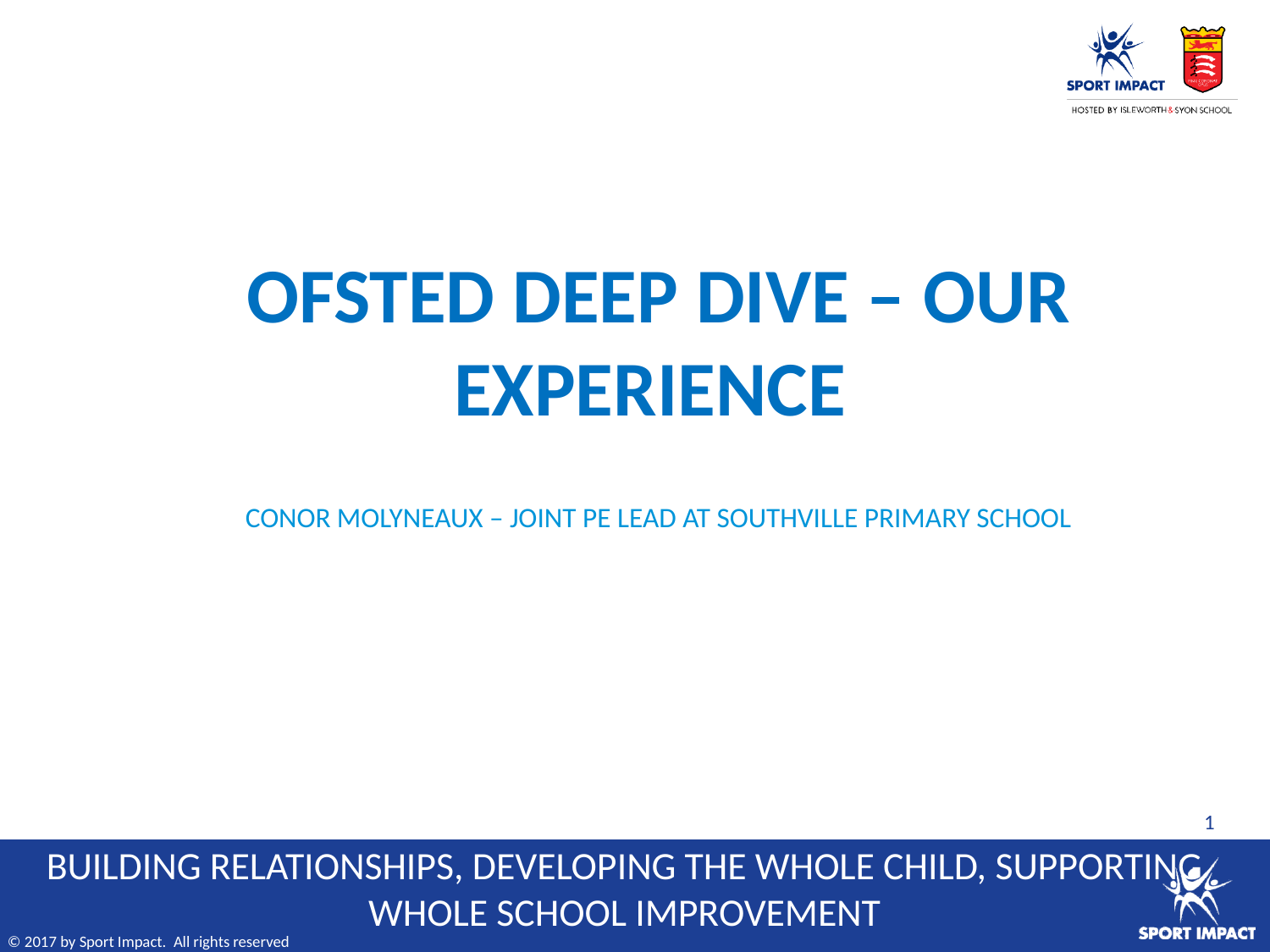

#
OFSTED DEEP DIVE – OUR EXPERIENCE

CONOR MOLYNEAUX – JOINT PE LEAD AT SOUTHVILLE PRIMARY SCHOOL